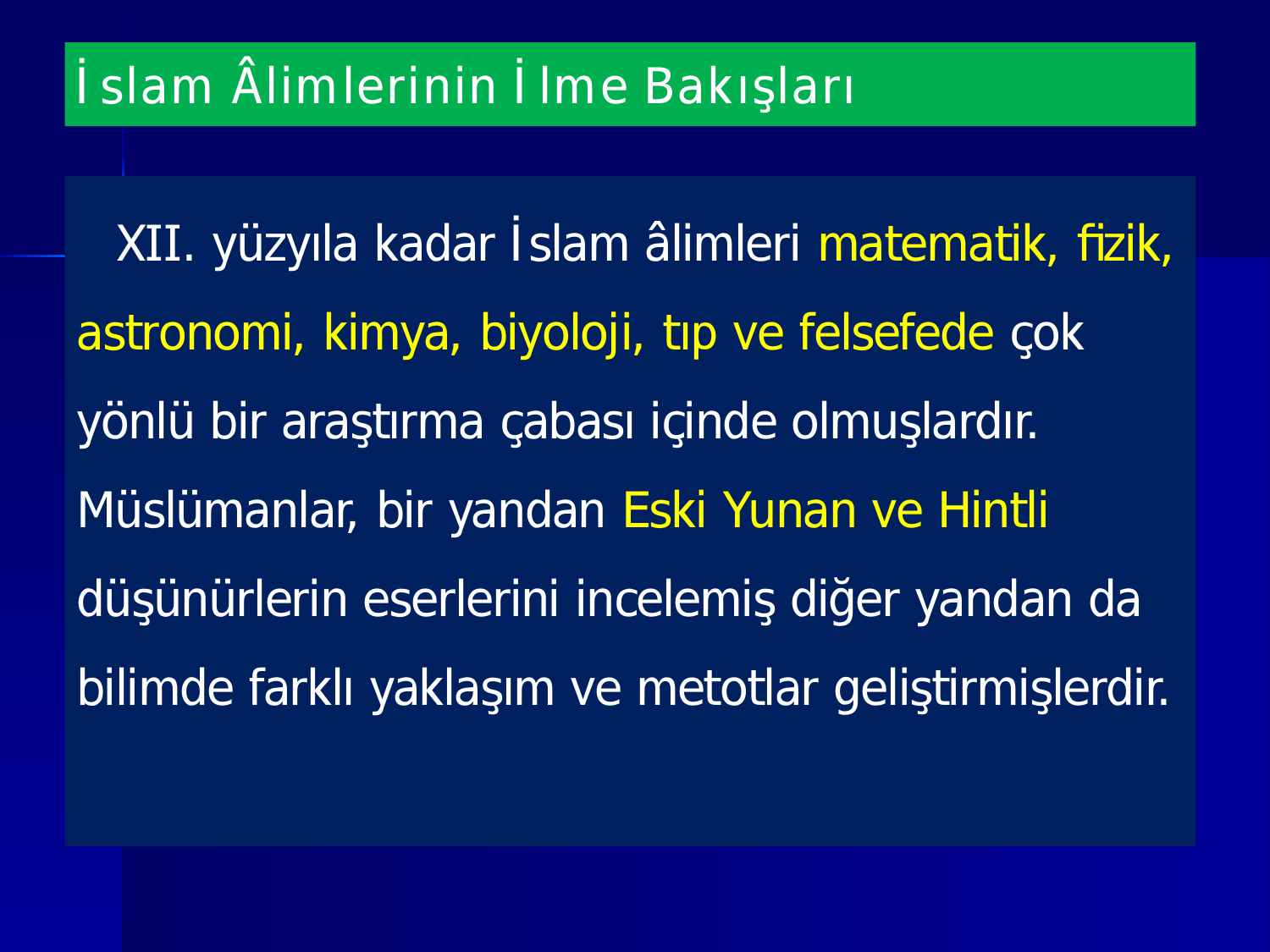

# İslam Âlimlerinin İlme Bakışları
   XII. yüzyıla kadar İslam âlimleri matematik, fizik, astronomi, kimya, biyoloji, tıp ve felsefede çok yönlü bir araştırma çabası içinde olmuşlardır. Müslümanlar, bir yandan Eski Yunan ve Hintli düşünürlerin eserlerini incelemiş diğer yandan da bilimde farklı yaklaşım ve metotlar geliştirmişlerdir.